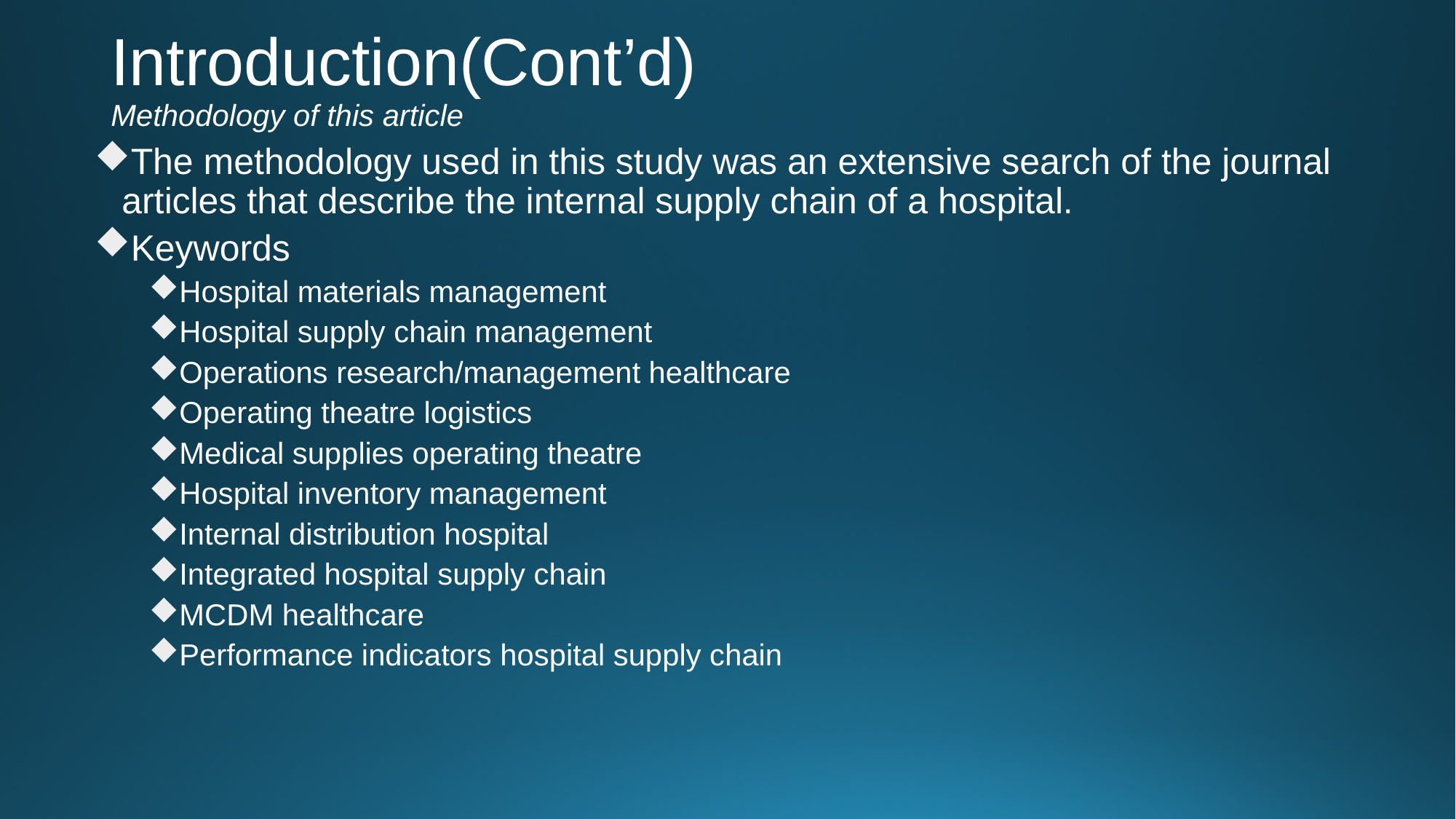

# Introduction(Cont’d) Methodology of this article
The methodology used in this study was an extensive search of the journal articles that describe the internal supply chain of a hospital.
Keywords
Hospital materials management
Hospital supply chain management
Operations research/management healthcare
Operating theatre logistics
Medical supplies operating theatre
Hospital inventory management
Internal distribution hospital
Integrated hospital supply chain
MCDM healthcare
Performance indicators hospital supply chain